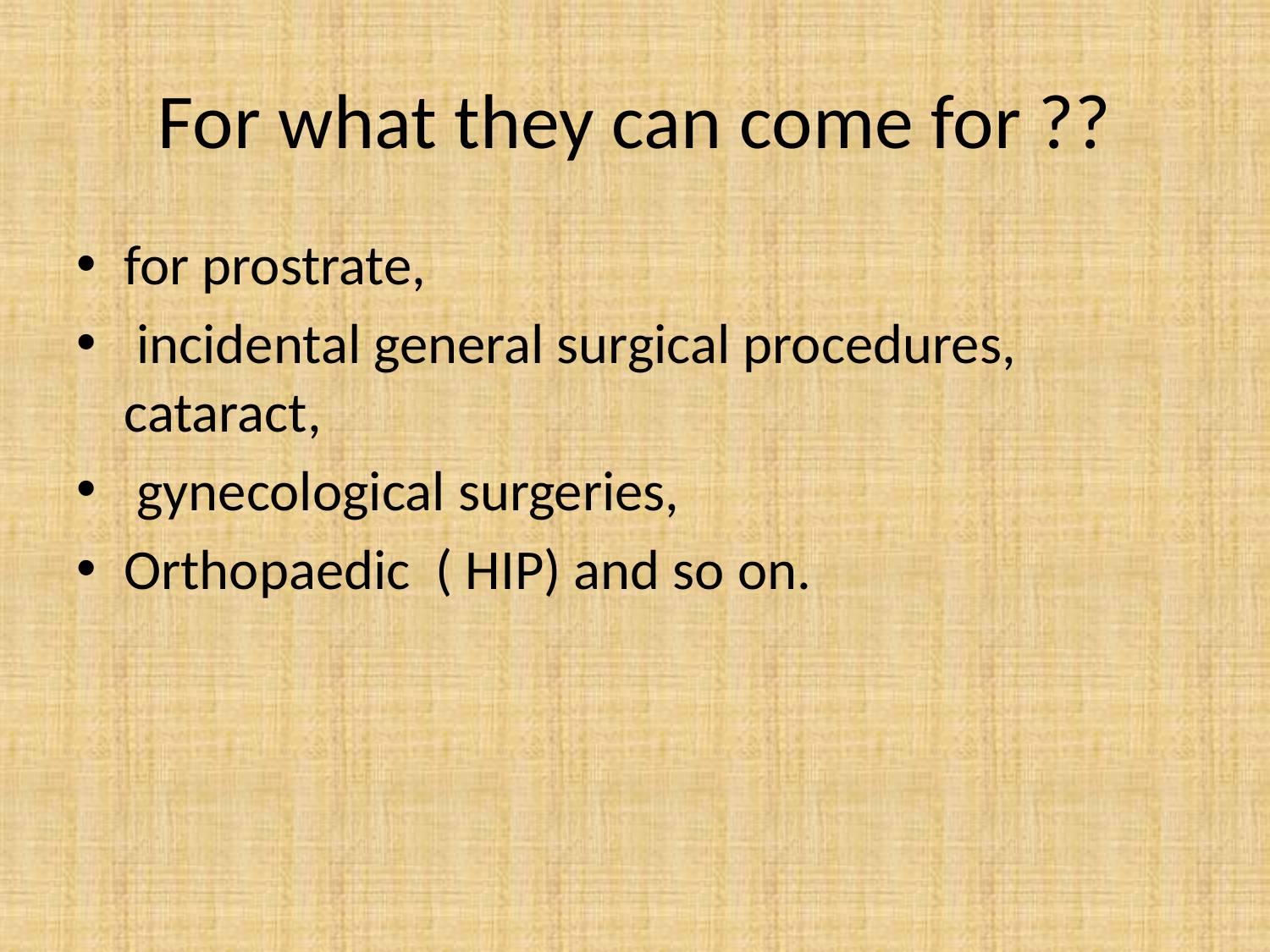

# For what they can come for ??
for prostrate,
 incidental general surgical procedures, cataract,
 gynecological surgeries,
Orthopaedic  ( HIP) and so on.